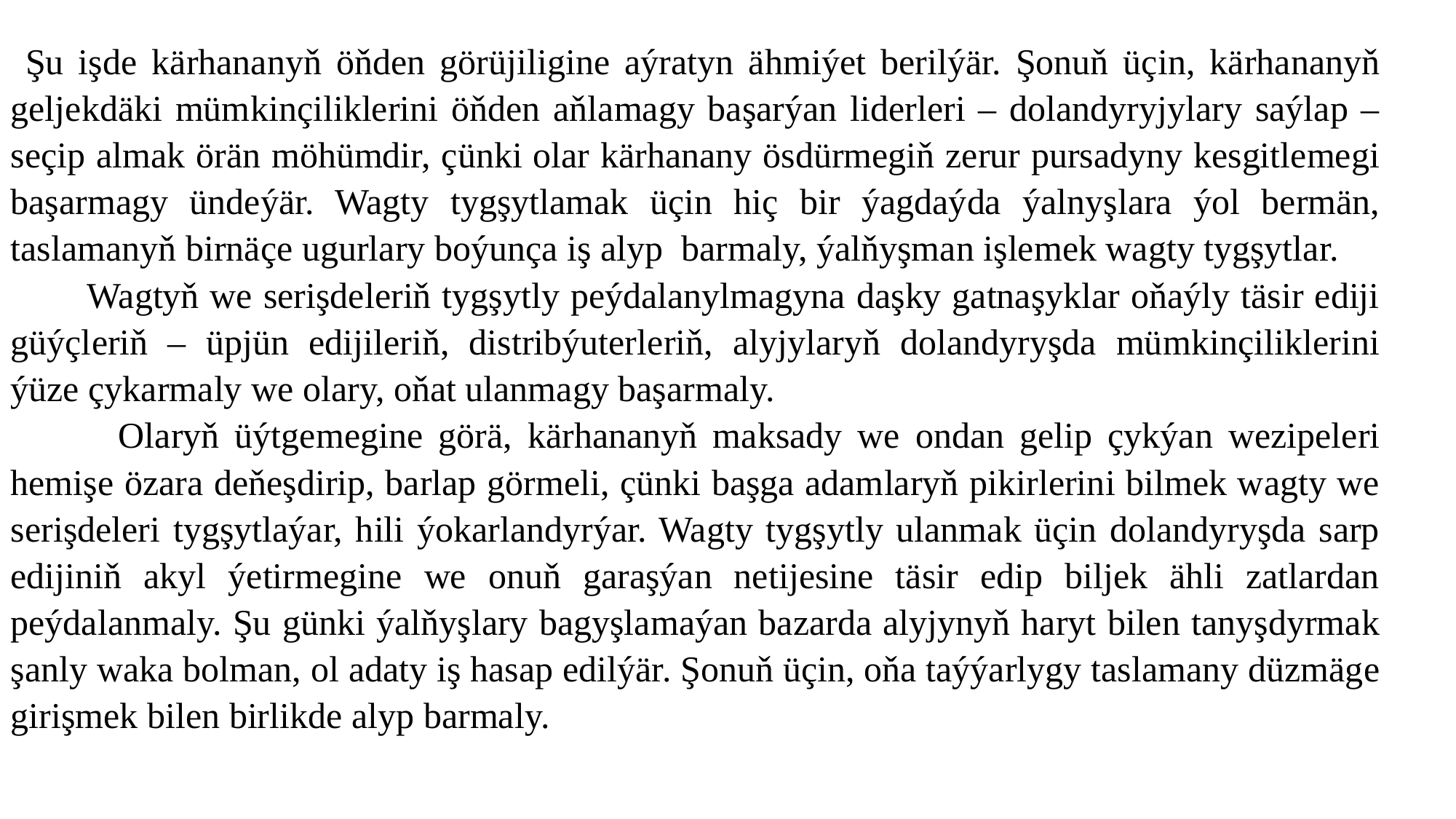

Şu işde kärhananyň öňden görüjiligine aýratyn ähmiýet berilýär. Şonuň üçin, kärhananyň geljekdäki mümkinçiliklerini öňden aňlamagy başarýan liderleri – dolandyryjylary saýlap – seçip almak örän möhümdir, çünki olar kärhanany ösdürmegiň zerur pursadyny kesgitlemegi başarmagy ündeýär. Wagty tygşytlamak üçin hiç bir ýagdaýda ýalnyşlara ýol bermän, taslamanyň birnäçe ugurlary boýunça iş alyp  barmaly, ýalňyşman işlemek wagty tygşytlar.
       Wagtyň we serişdeleriň tygşytly peýdalanylmagyna daşky gatnaşyklar oňaýly täsir ediji güýçleriň – üpjün edijileriň, distribýuterleriň, alyjylaryň dolandyryşda mümkinçiliklerini ýüze çykarmaly we olary, oňat ulanmagy başarmaly.
       Olaryň üýtgemegine görä, kärhananyň maksady we ondan gelip çykýan wezipeleri hemişe özara deňeşdirip, barlap görmeli, çünki başga adamlaryň pikirlerini bilmek wagty we serişdeleri tygşytlaýar, hili ýokarlandyrýar. Wagty tygşytly ulanmak üçin dolandyryşda sarp edijiniň akyl ýetirmegine we onuň garaşýan netijesine täsir edip biljek ähli zatlardan peýdalanmaly. Şu günki ýalňyşlary bagyşlamaýan bazarda alyjynyň haryt bilen tanyşdyrmak şanly waka bolman, ol adaty iş hasap edilýär. Şonuň üçin, oňa taýýarlygy taslamany düzmäge girişmek bilen birlikde alyp barmaly.